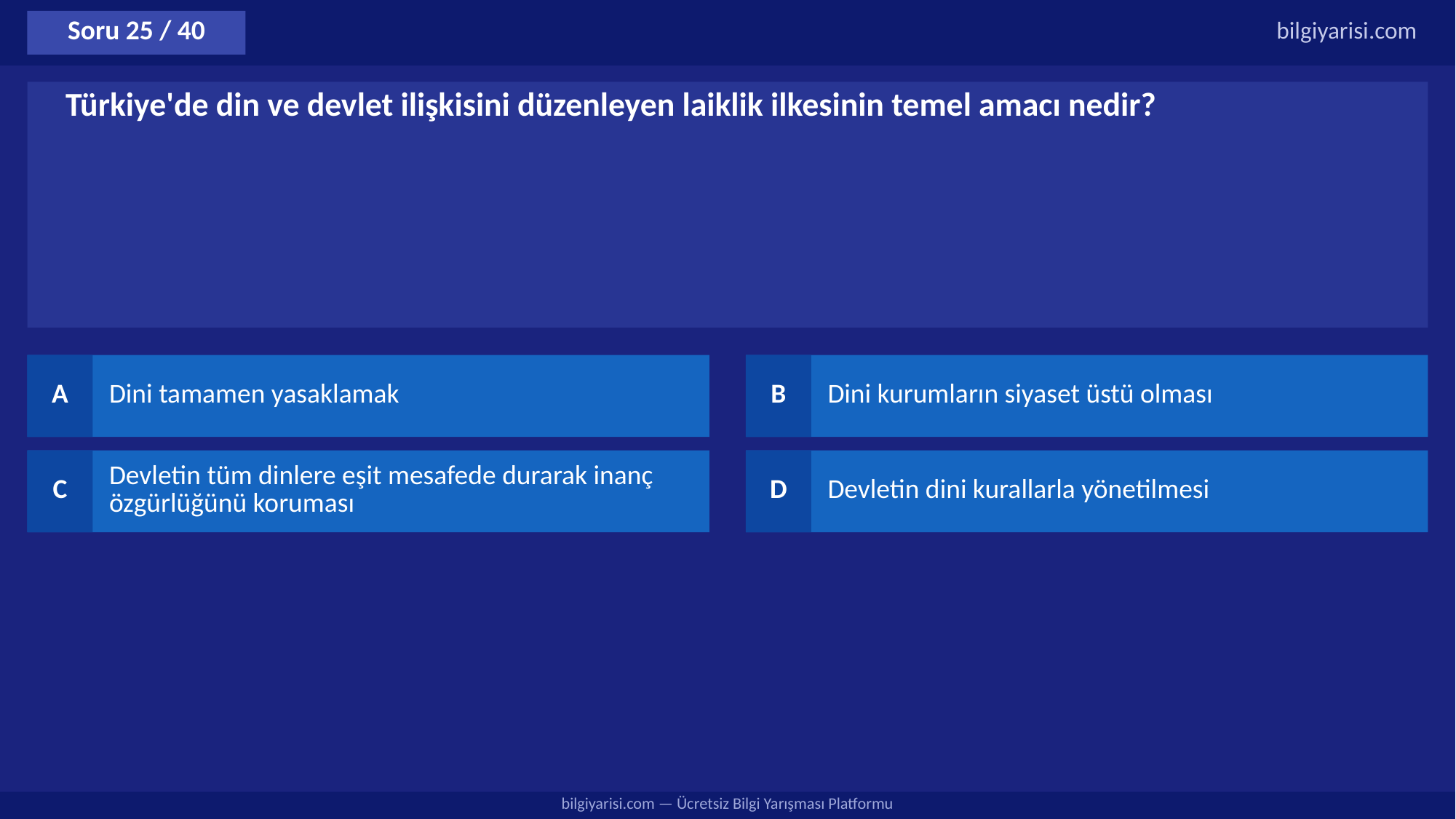

Soru 25 / 40
bilgiyarisi.com

Türkiye'de din ve devlet ilişkisini düzenleyen laiklik ilkesinin temel amacı nedir?

A
Dini tamamen yasaklamak

B
Dini kurumların siyaset üstü olması

C
Devletin tüm dinlere eşit mesafede durarak inanç özgürlüğünü koruması

D
Devletin dini kurallarla yönetilmesi
bilgiyarisi.com — Ücretsiz Bilgi Yarışması Platformu